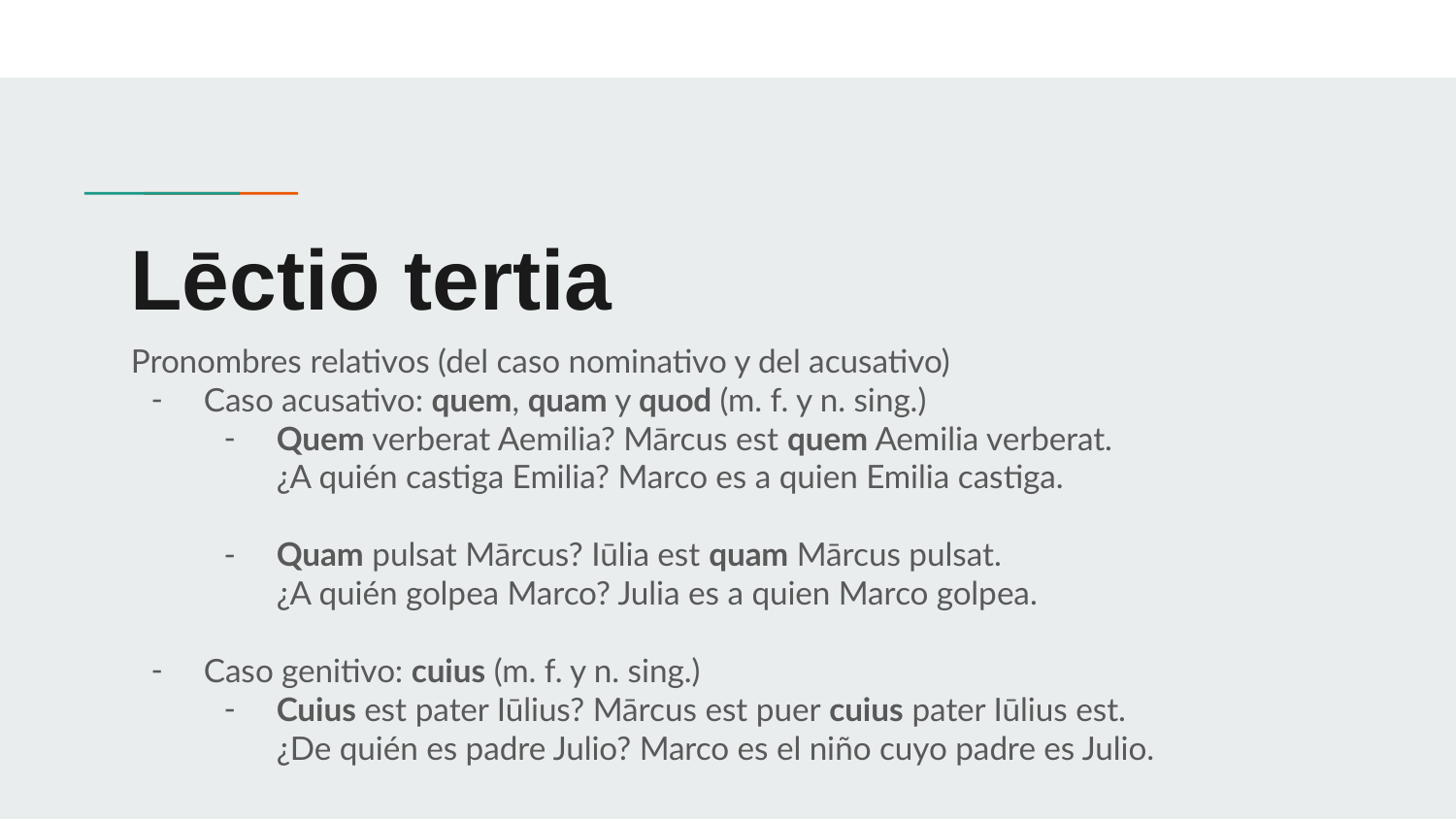

# Lēctiō tertia
Pronombres relativos (del caso nominativo y del acusativo)
Caso acusativo: quem, quam y quod (m. f. y n. sing.)
Quem verberat Aemilia? Mārcus est quem Aemilia verberat.
¿A quién castiga Emilia? Marco es a quien Emilia castiga.
Quam pulsat Mārcus? Iūlia est quam Mārcus pulsat.
¿A quién golpea Marco? Julia es a quien Marco golpea.

Caso genitivo: cuius (m. f. y n. sing.)
Cuius est pater Iūlius? Mārcus est puer cuius pater Iūlius est.
¿De quién es padre Julio? Marco es el niño cuyo padre es Julio.